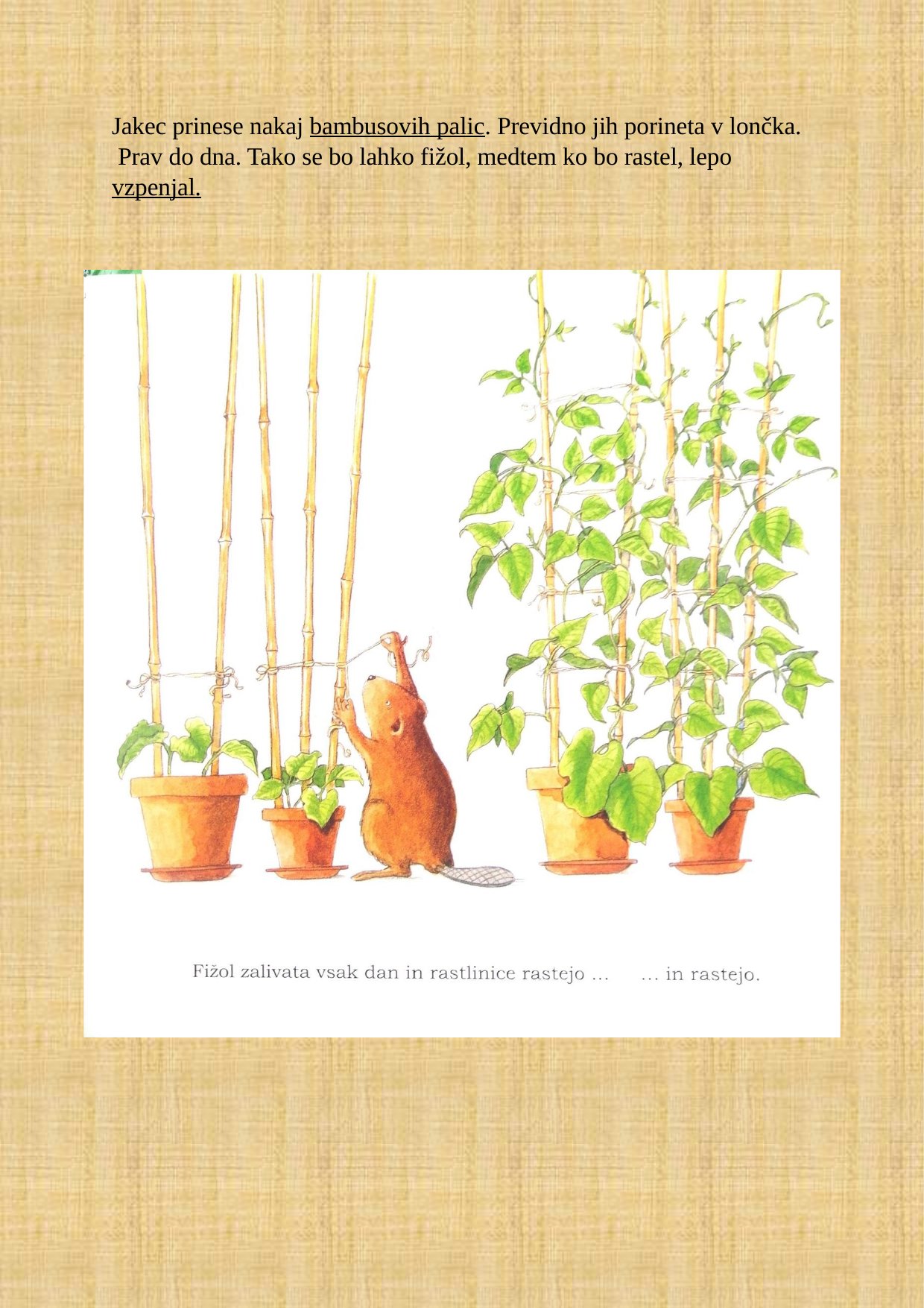

Jakec prinese nakaj bambusovih palic. Previdno jih porineta v lončka.  Prav do dna. Tako se bo lahko fižol, medtem ko bo rastel, lepo  vzpenjal.